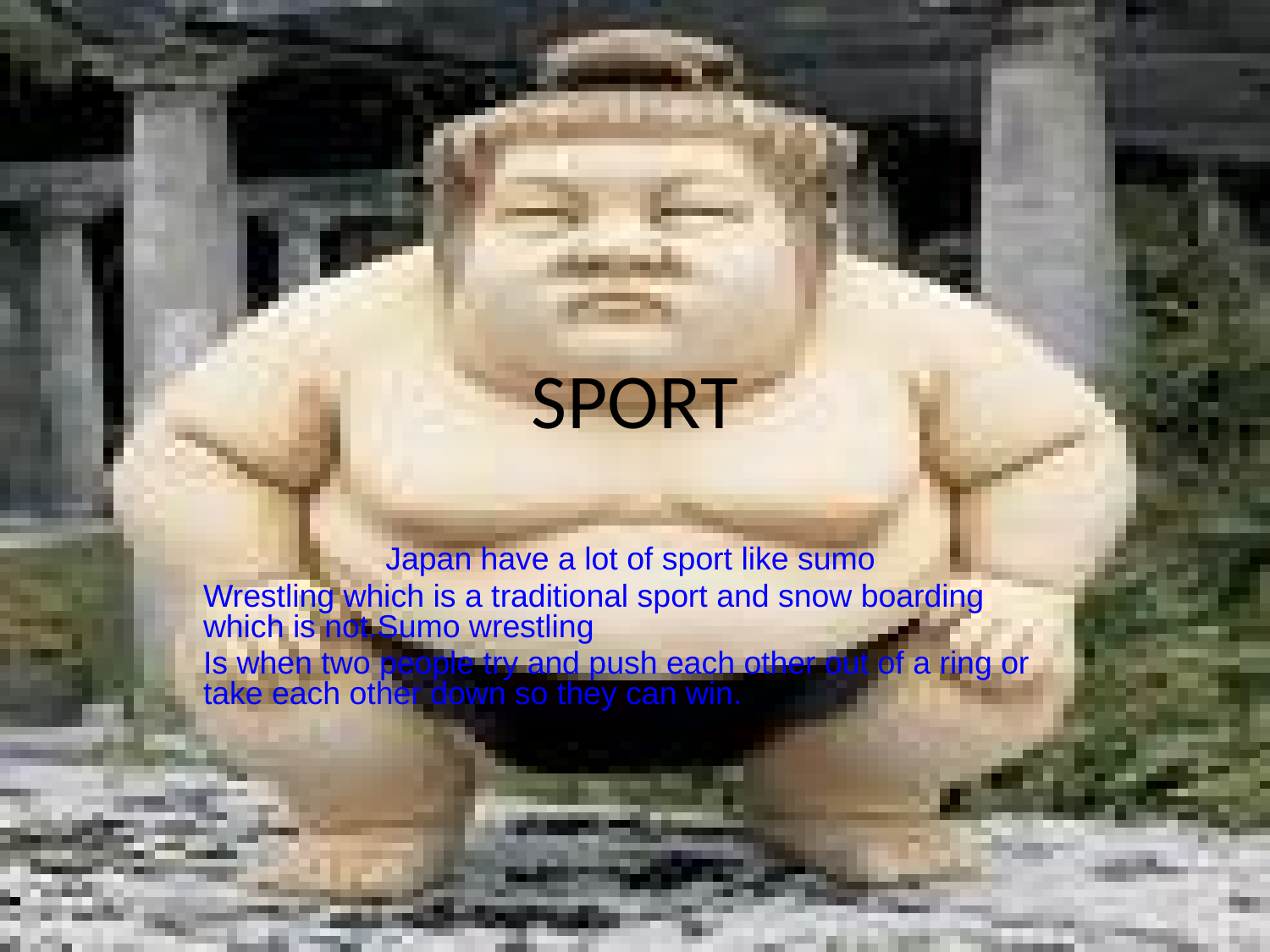

# SPORT
Japan have a lot of sport like sumo
Wrestling which is a traditional sport and snow boarding which is not.Sumo wrestling
Is when two people try and push each other out of a ring or take each other down so they can win.